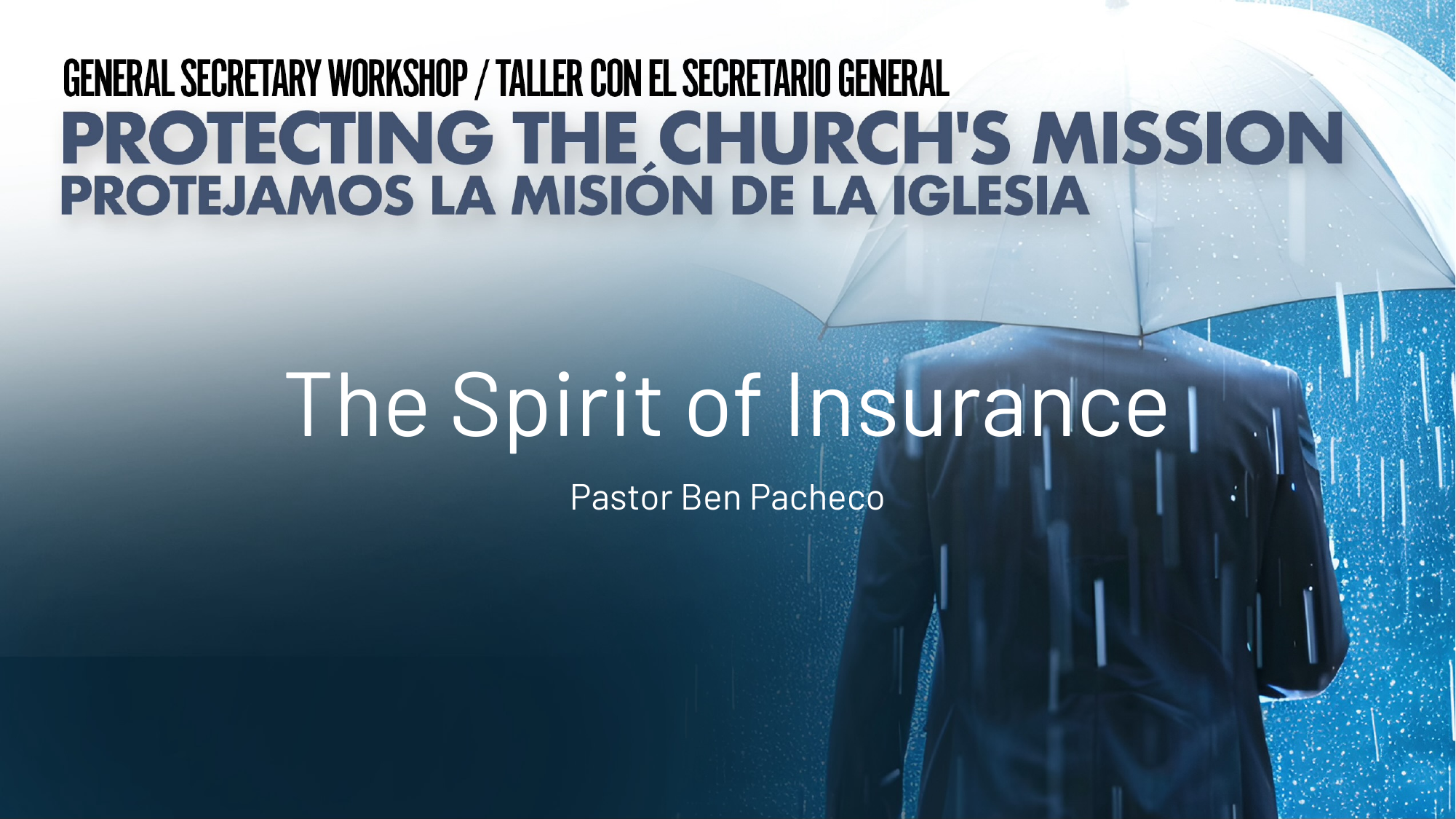

# The Spirit of Insurance
Pastor Ben Pacheco